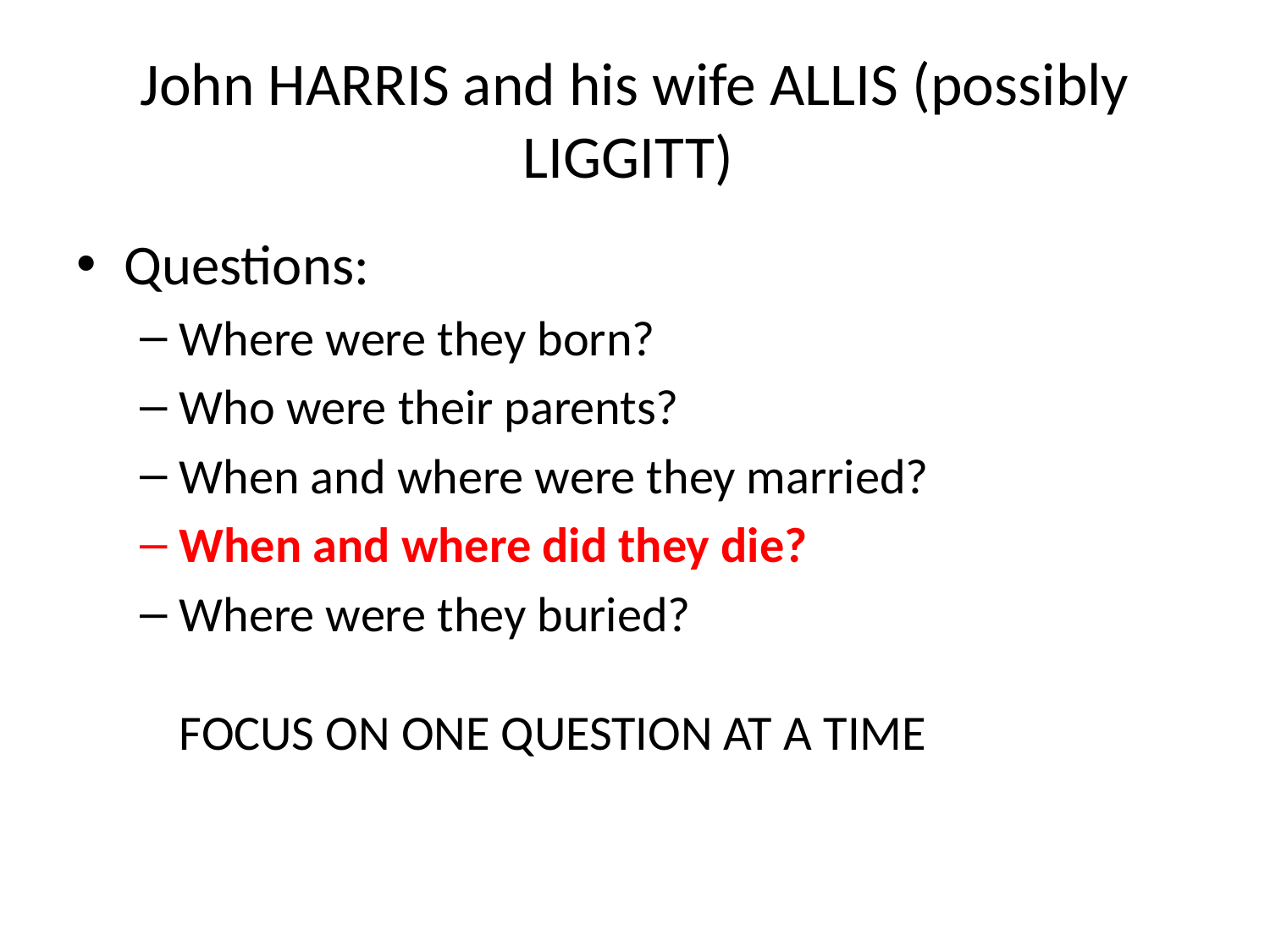

# John HARRIS and his wife ALLIS (possibly LIGGITT)
Questions:
Where were they born?
Who were their parents?
When and where were they married?
When and where did they die?
Where were they buried?
FOCUS ON ONE QUESTION AT A TIME